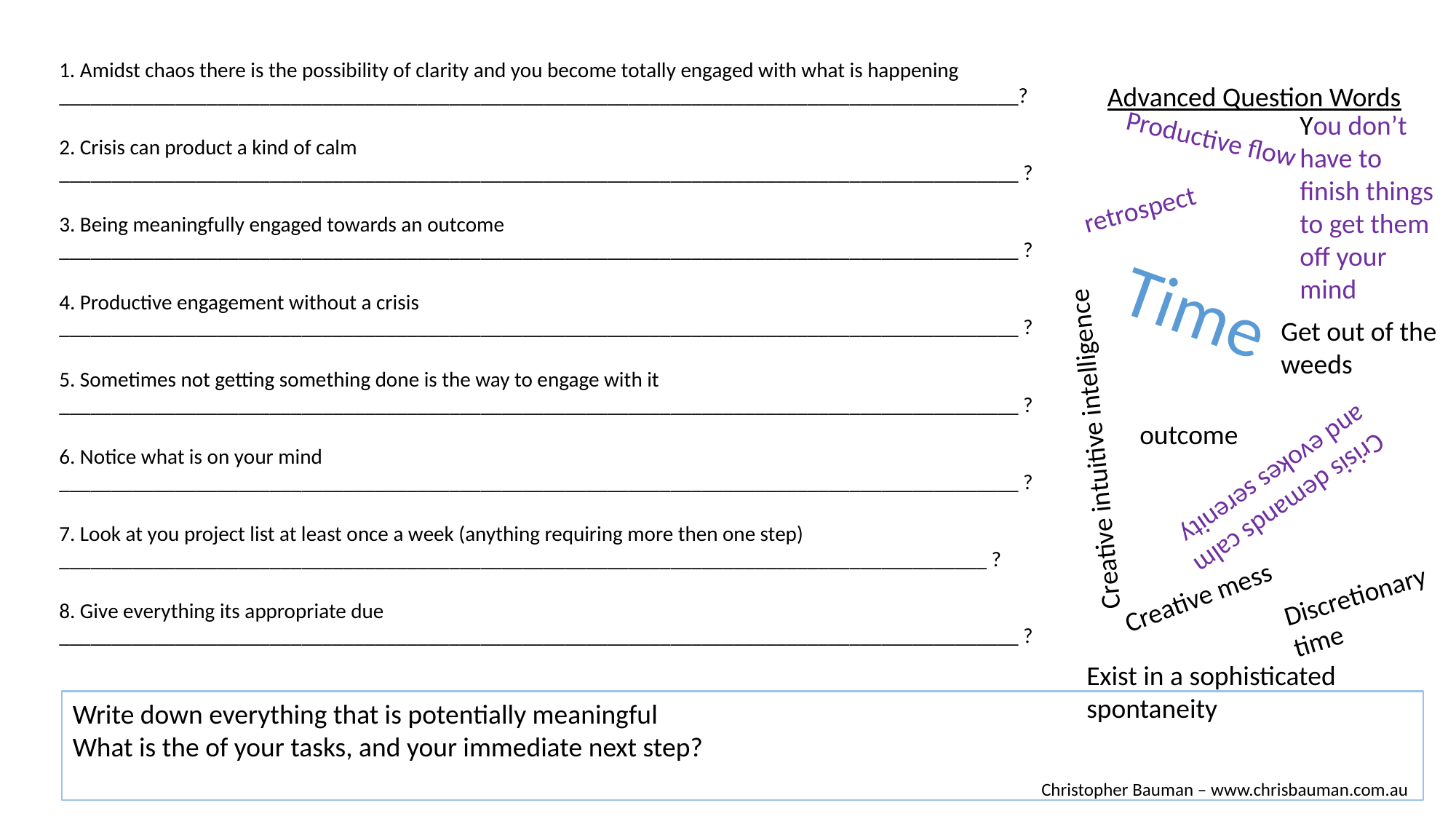

1. Amidst chaos there is the possibility of clarity and you become totally engaged with what is happening ___________________________________________________________________________________________?
Advanced Question Words
You don’t have to finish things to get them off your mind
2. Crisis can product a kind of calm ___________________________________________________________________________________________ ?
Productive flow
retrospect
3. Being meaningfully engaged towards an outcome ___________________________________________________________________________________________ ?
Time
4. Productive engagement without a crisis ___________________________________________________________________________________________ ?
Get out of the weeds
Creative intuitive intelligence
5. Sometimes not getting something done is the way to engage with it ___________________________________________________________________________________________ ?
outcome
6. Notice what is on your mind ___________________________________________________________________________________________ ?
Crisis demands calm and evokes serenity
7. Look at you project list at least once a week (anything requiring more then one step) ________________________________________________________________________________________ ?
Creative mess
Discretionary time
8. Give everything its appropriate due ___________________________________________________________________________________________ ?
Exist in a sophisticated spontaneity
Write down everything that is potentially meaningful
What is the of your tasks, and your immediate next step?

Christopher Bauman – www.chrisbauman.com.au